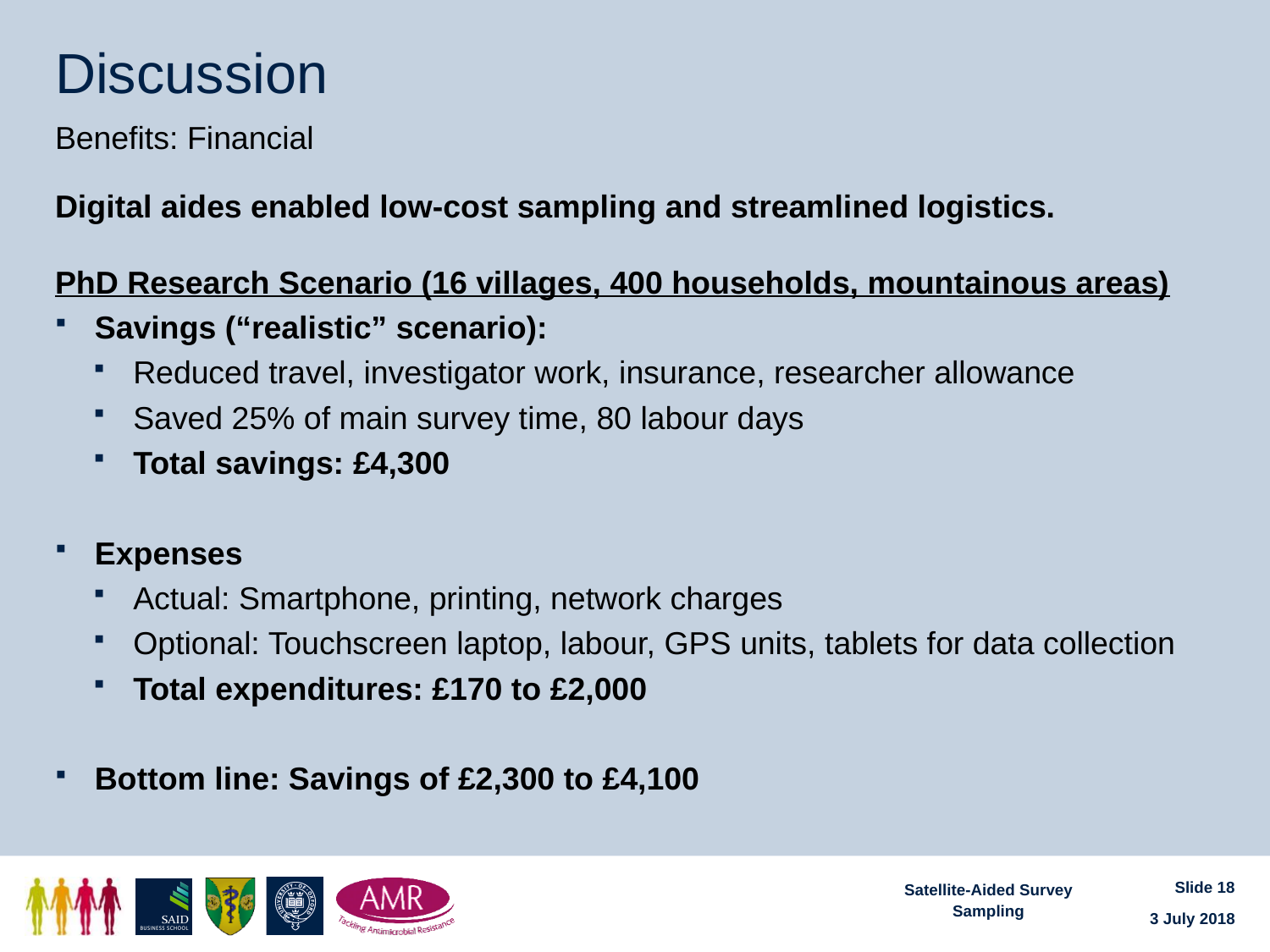

# Discussion
Benefits: Financial
Digital aides enabled low-cost sampling and streamlined logistics.

PhD Research Scenario (16 villages, 400 households, mountainous areas)
Savings (“realistic” scenario):
Reduced travel, investigator work, insurance, researcher allowance
Saved 25% of main survey time, 80 labour days
Total savings: £4,300

Expenses
Actual: Smartphone, printing, network charges
Optional: Touchscreen laptop, labour, GPS units, tablets for data collection
Total expenditures: £170 to £2,000

Bottom line: Savings of £2,300 to £4,100

Slide 18
Satellite-Aided Survey Sampling
3 July 2018